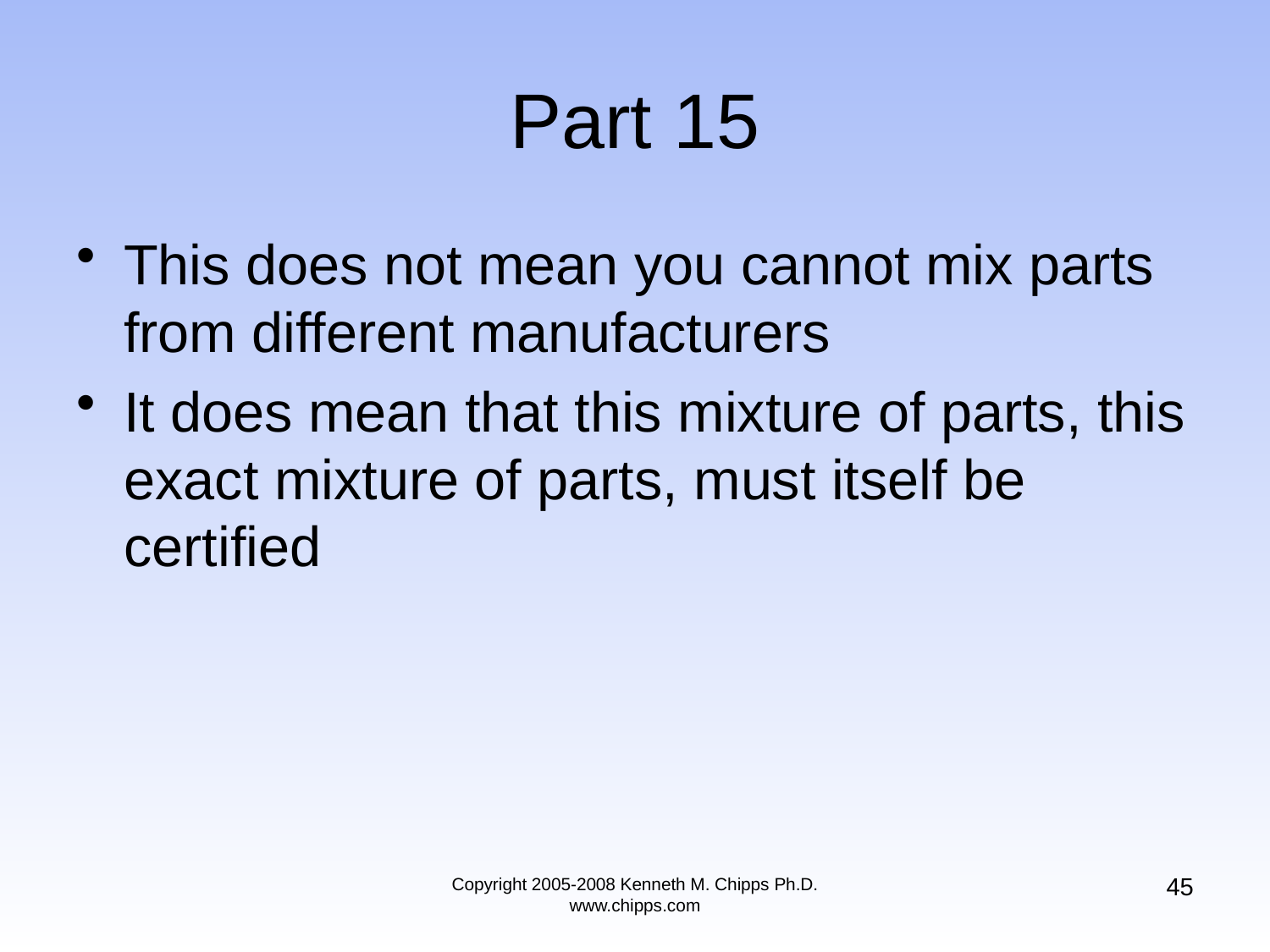

# Part 15
This does not mean you cannot mix parts from different manufacturers
It does mean that this mixture of parts, this exact mixture of parts, must itself be certified
45
Copyright 2005-2008 Kenneth M. Chipps Ph.D. www.chipps.com